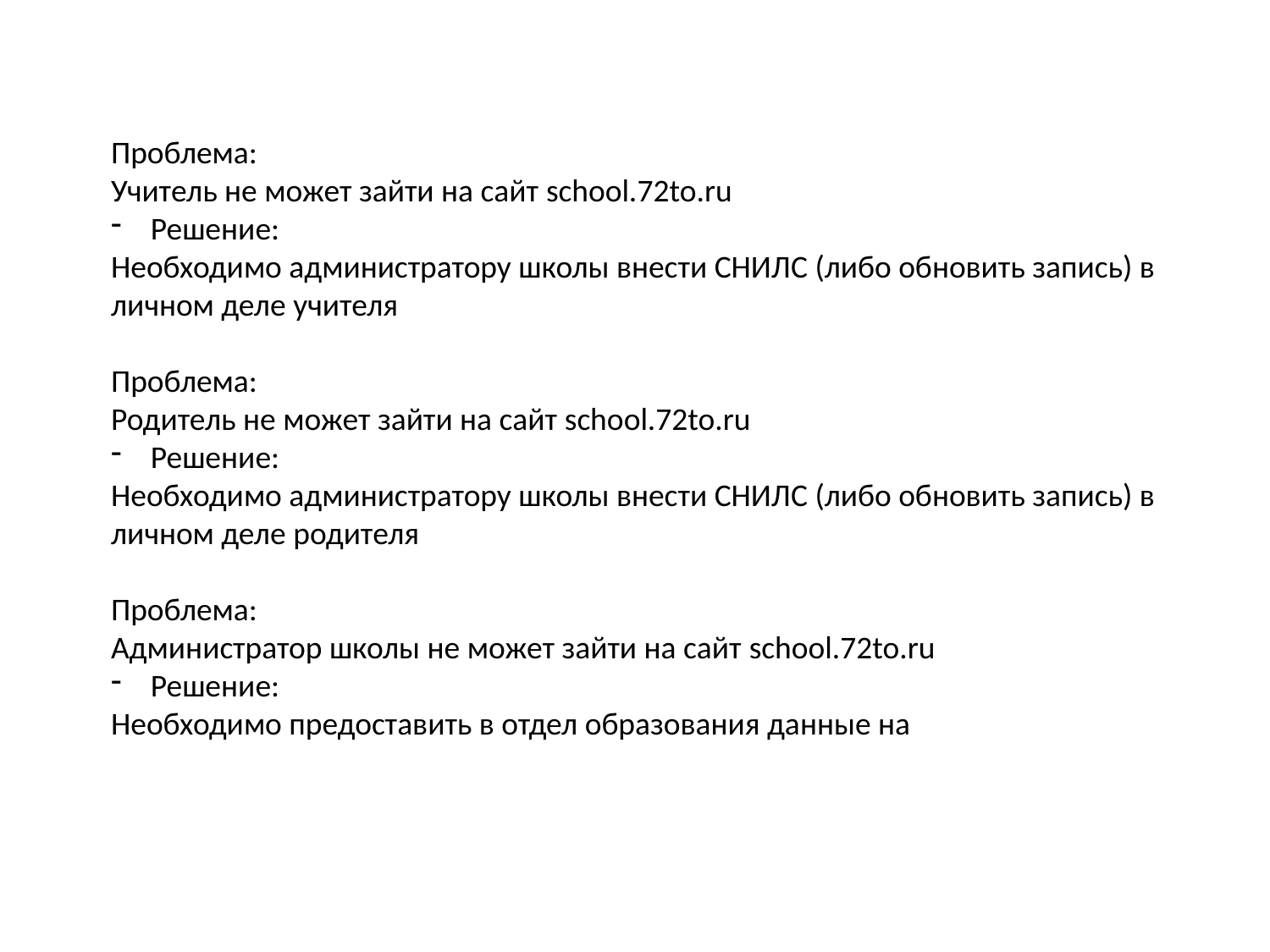

Проблема:
Учитель не может зайти на сайт school.72to.ru
Решение:
Необходимо администратору школы внести СНИЛС (либо обновить запись) в личном деле учителя

Проблема:
Родитель не может зайти на сайт school.72to.ru
Решение:
Необходимо администратору школы внести СНИЛС (либо обновить запись) в личном деле родителя

Проблема:
Администратор школы не может зайти на сайт school.72to.ru
Решение:
Необходимо предоставить в отдел образования данные на